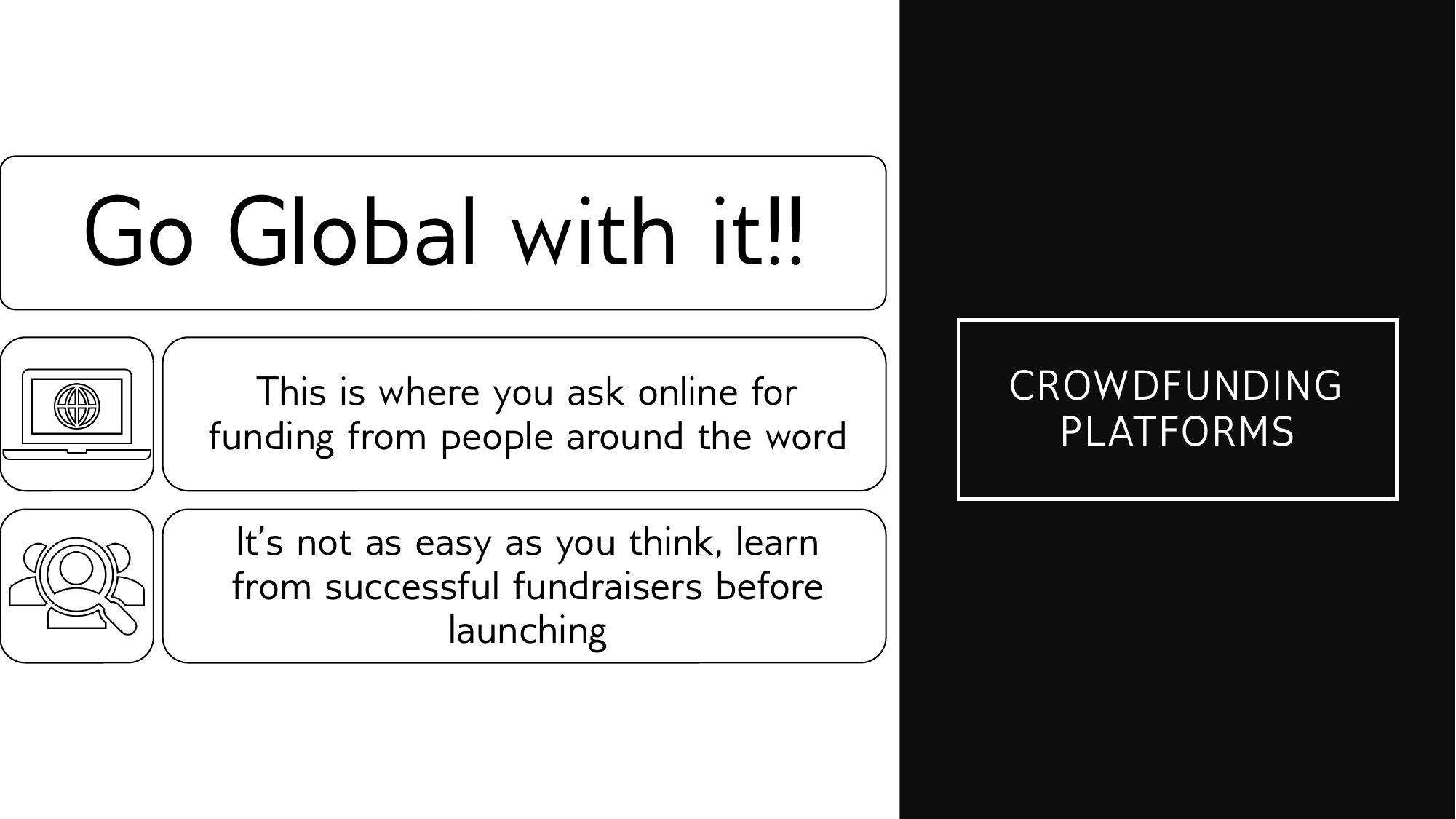

Go Global with it!!
This is where you ask online for funding from people around the word
It’s not as easy as you think, learn from successful fundraisers before launching
# Crowdfunding platforms